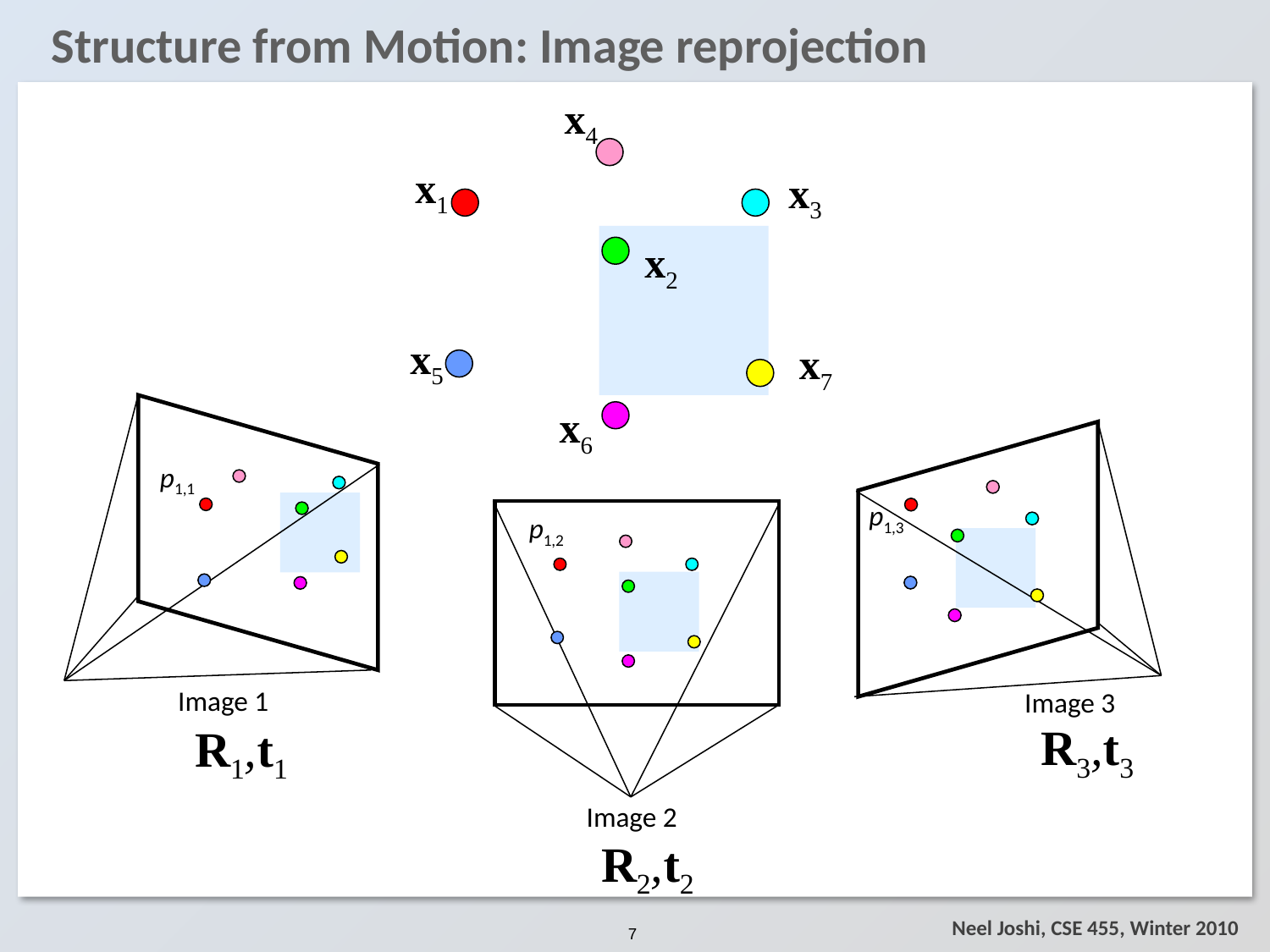

# Structure from Motion: Image reprojection
x4
x1
x3
x2
x5
x7
x6

p1,1
p1,3
p1,2
Image 1
Image 3
R3,t3
R1,t1
Image 2
R2,t2